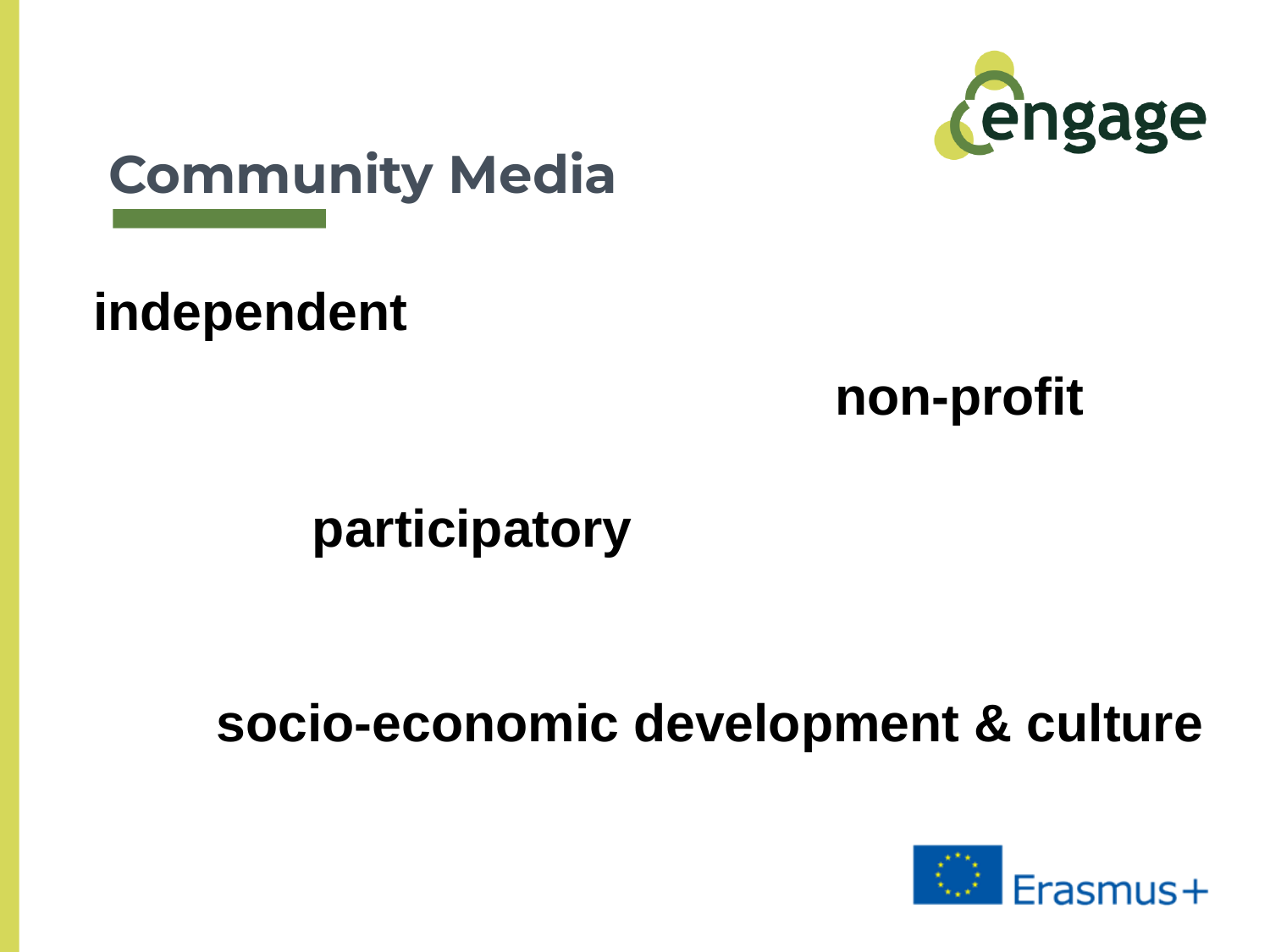

# Community Media
independent
non-profit
participatory
socio-economic development & culture